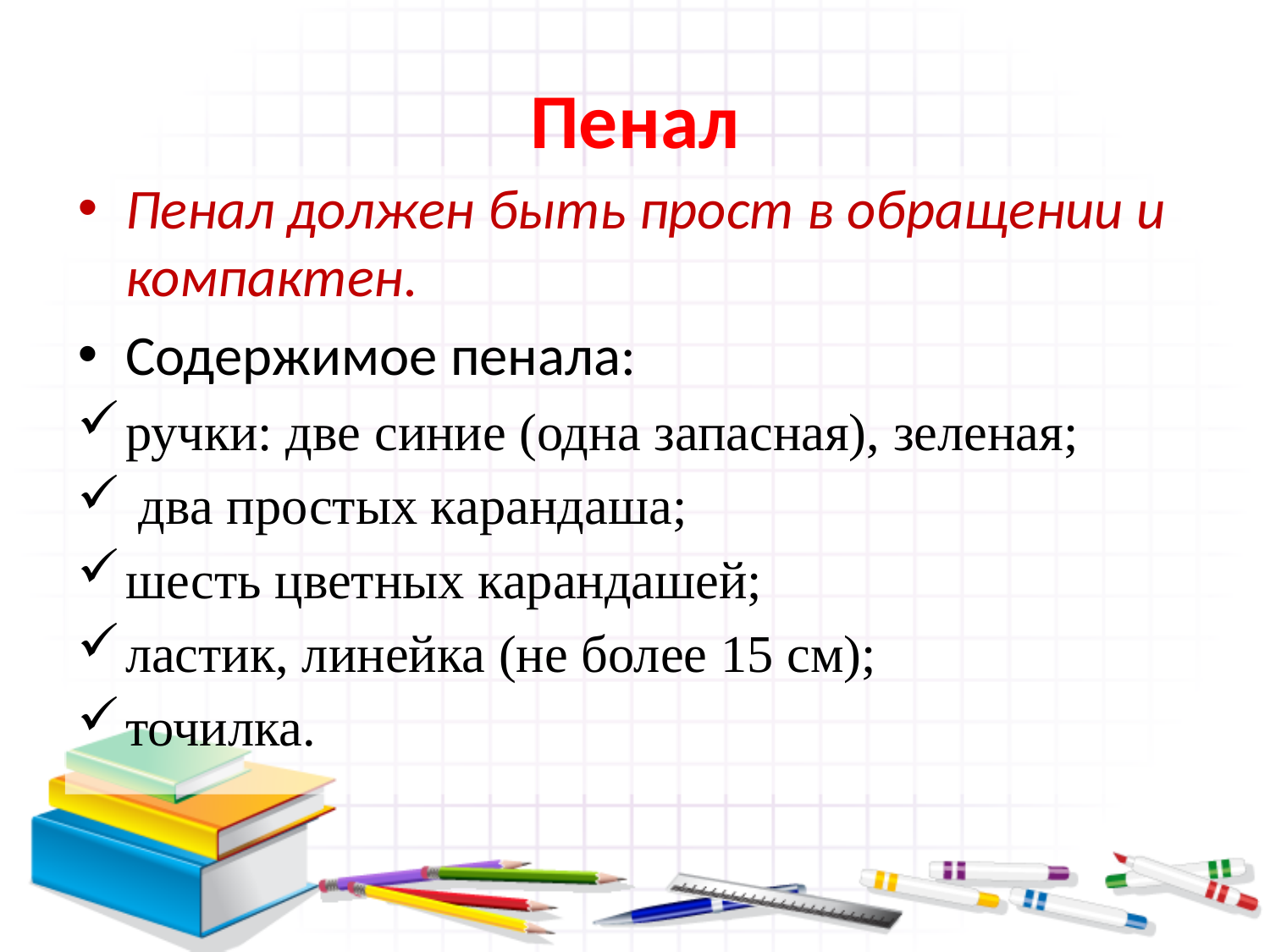

# Пенал
Пенал должен быть прост в обращении и компактен.
Содержимое пенала:
ручки: две синие (одна запасная), зеленая;
 два простых карандаша;
шесть цветных карандашей;
ластик, линейка (не более 15 см);
точилка.